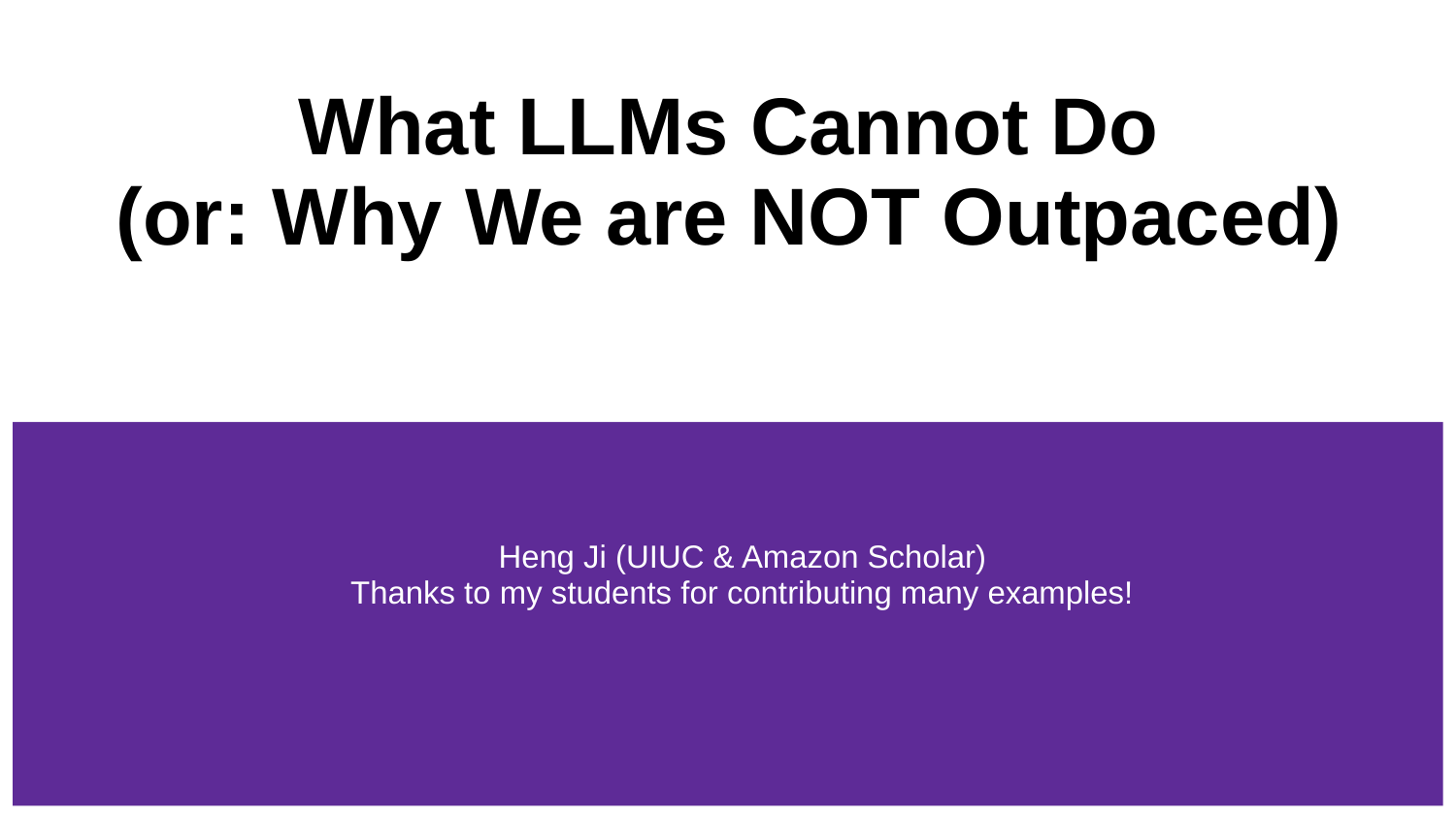

# What LLMs Cannot Do
(or: Why We are NOT Outpaced)

Heng Ji (UIUC & Amazon Scholar)
Thanks to my students for contributing many examples!